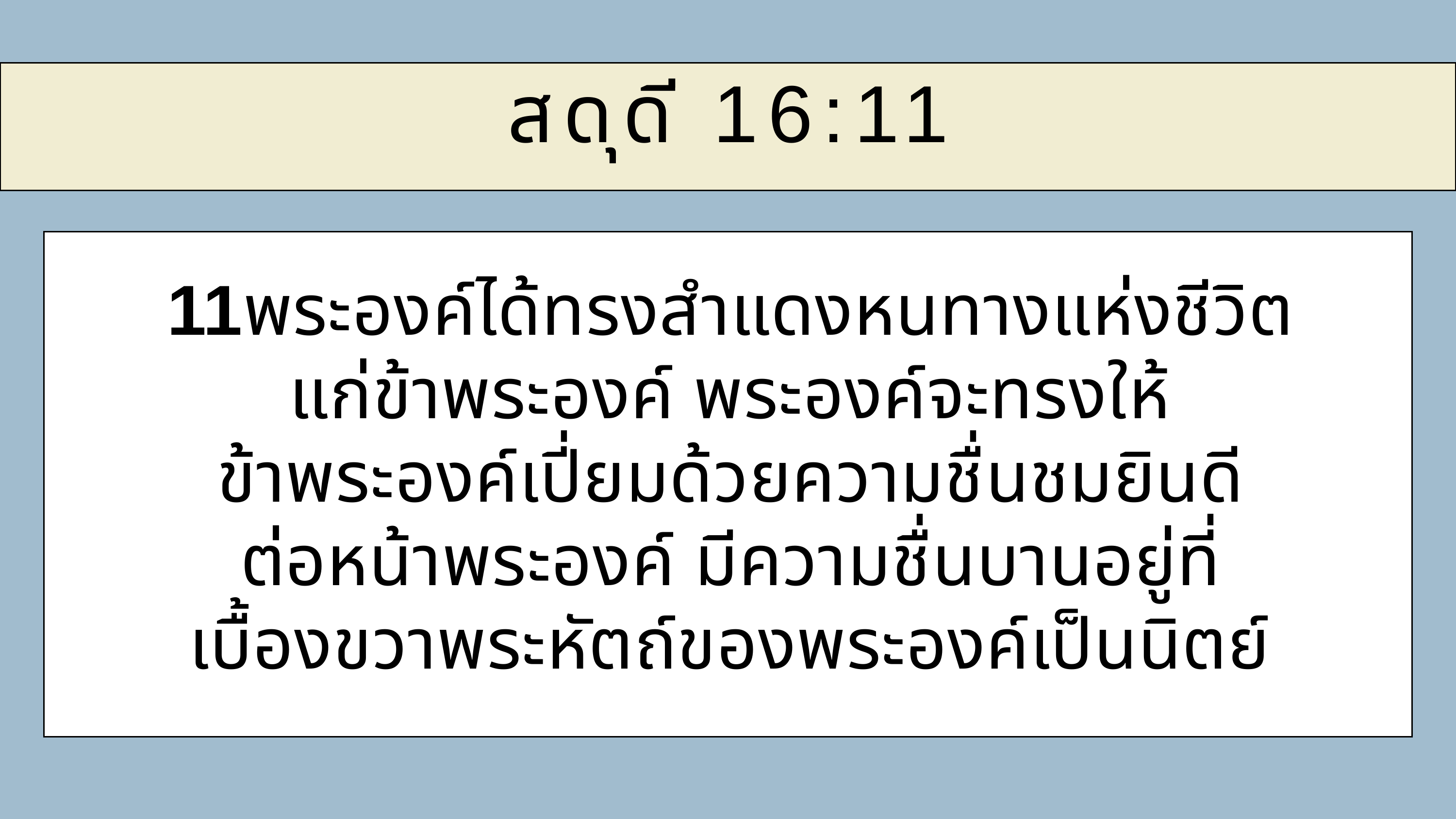

สดุดี 16:11

11พระองค์ได้ทรงสำแดงหนทางแห่งชีวิต
แก่ข้าพระองค์ พระองค์จะทรงให้
ข้าพระองค์เปี่ยมด้วยความชื่นชมยินดี
ต่อหน้าพระองค์ มีความชื่นบานอยู่ที่
เบื้องขวาพระหัตถ์ของพระองค์เป็นนิตย์